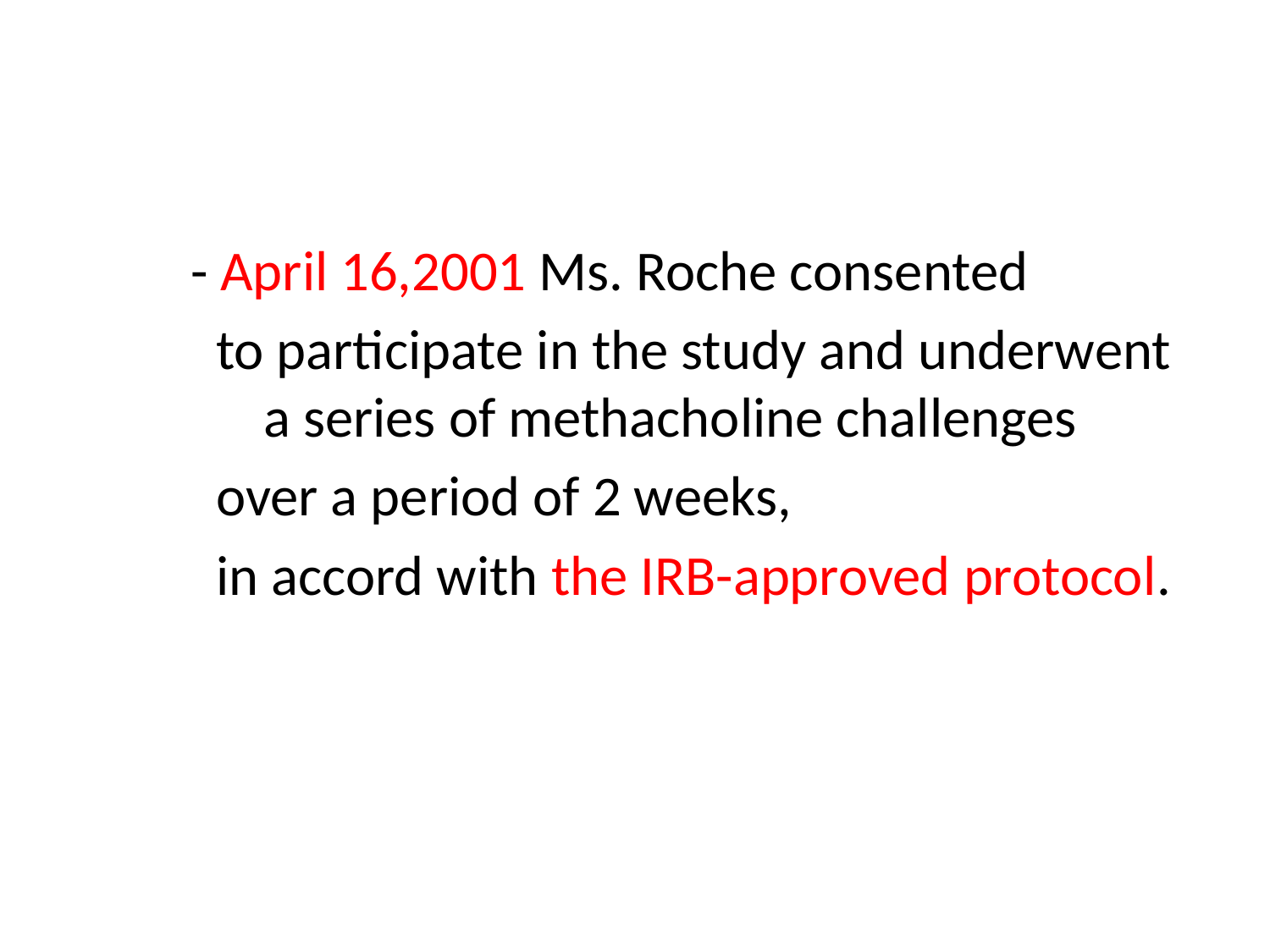

- April 16,2001 Ms. Roche consented
           to participate in the study and underwent      	 a series of methacholine challenges
           over a period of 2 weeks,
           in accord with the IRB-approved protocol.